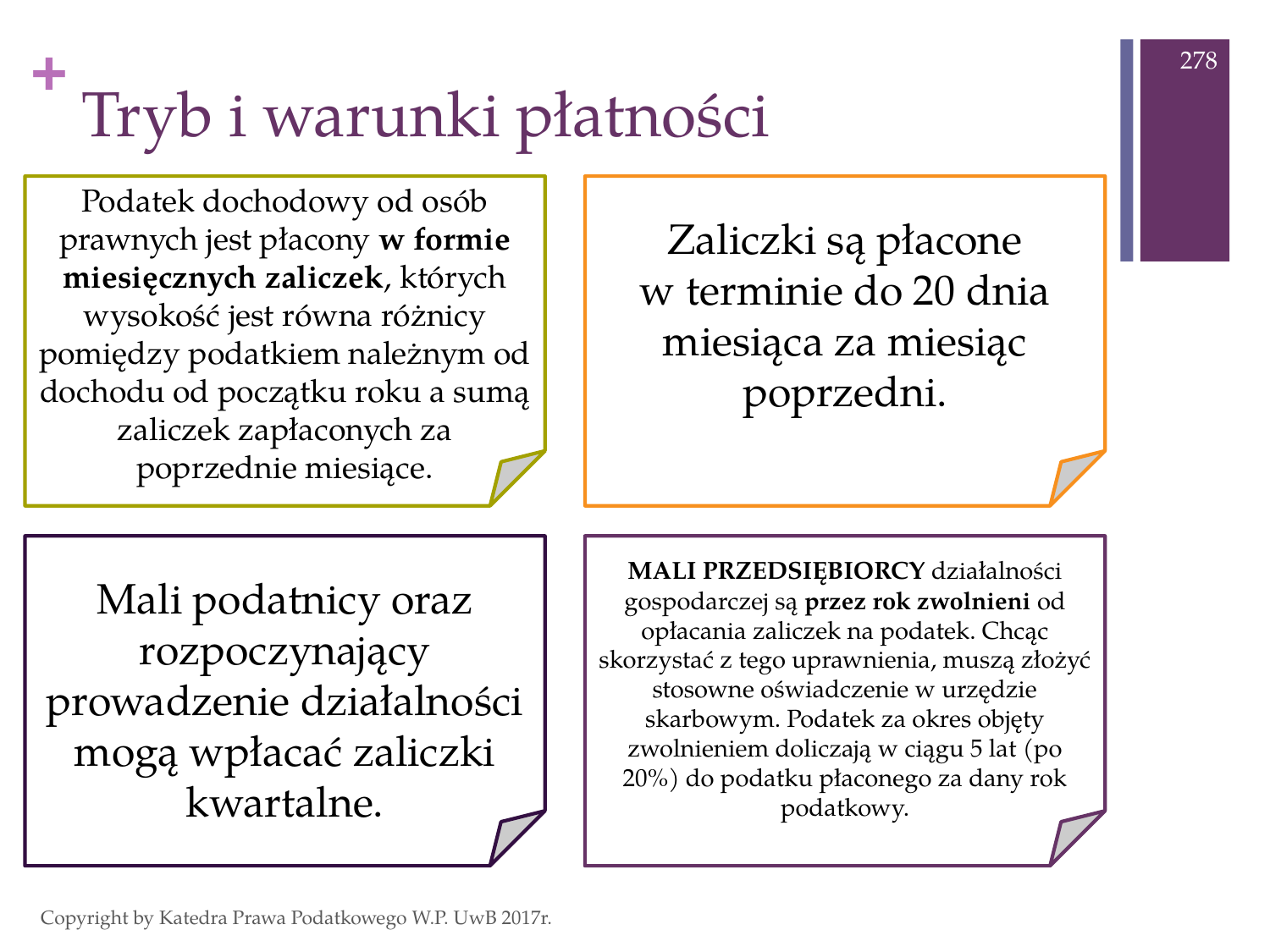

278
# Tryb i warunki płatności

Podatek dochodowy od osób prawnych jest płacony w formie miesięcznych zaliczek, których wysokość jest równa różnicy pomiędzy podatkiem należnym od dochodu od początku roku a sumą zaliczek zapłaconych za poprzednie miesiące.
Zaliczki są płacone w terminie do 20 dnia miesiąca za miesiąc poprzedni.

Mali podatnicy oraz rozpoczynający prowadzenie działalności mogą wpłacać zaliczki kwartalne.

MALI PRZEDSIĘBIORCY działalności gospodarczej są przez rok zwolnieni od opłacania zaliczek na podatek. Chcąc skorzystać z tego uprawnienia, muszą złożyć stosowne oświadczenie w urzędzie skarbowym. Podatek za okres objęty zwolnieniem doliczają w ciągu 5 lat (po 20%) do podatku płaconego za dany rok podatkowy.
Copyright by Katedra Prawa Podatkowego W.P. UwB 2017r.